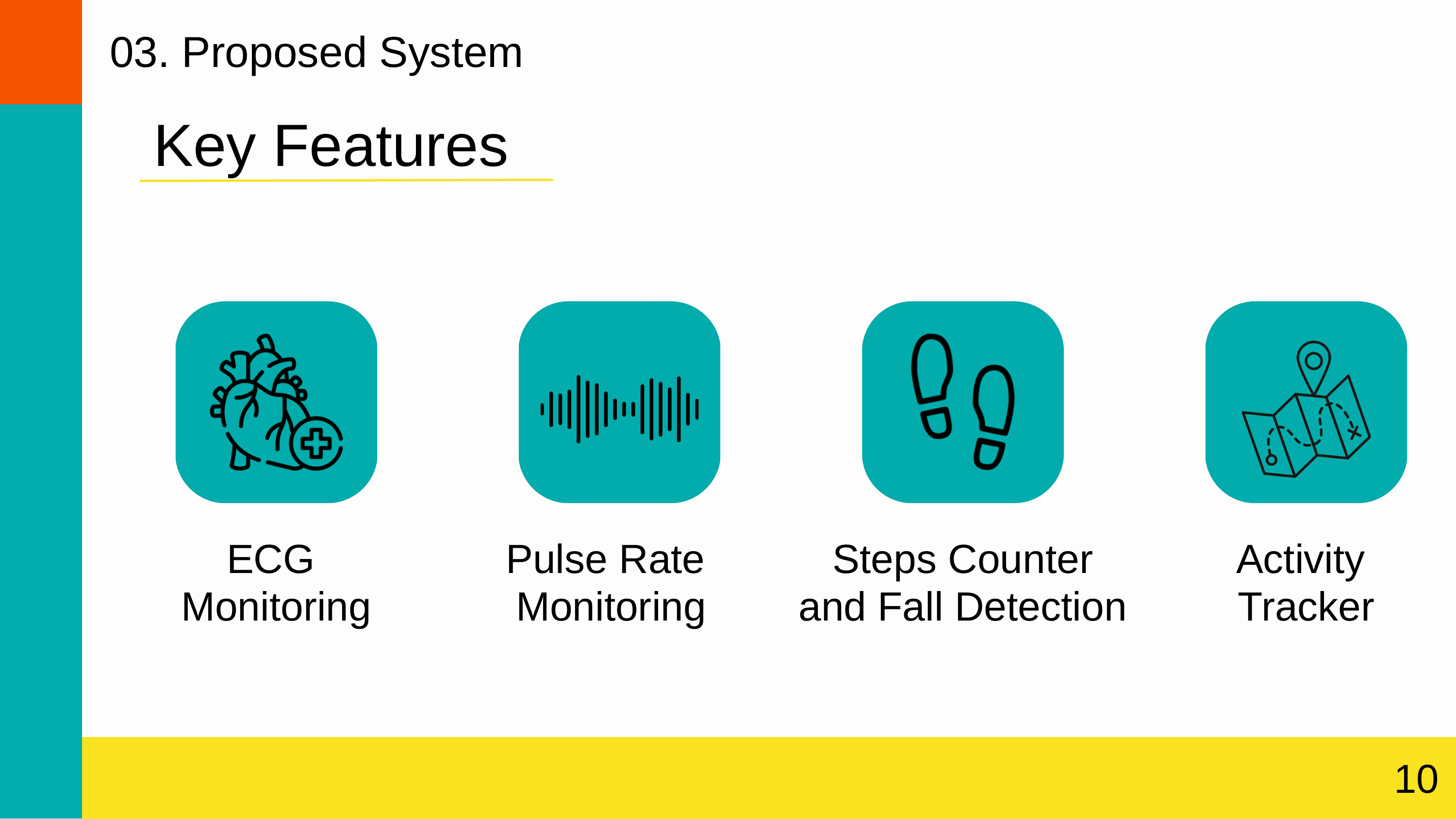

03. Proposed System

Key Features

ECG
Monitoring

Pulse Rate
Monitoring

Steps Counter
and Fall Detection

Activity
Tracker

10